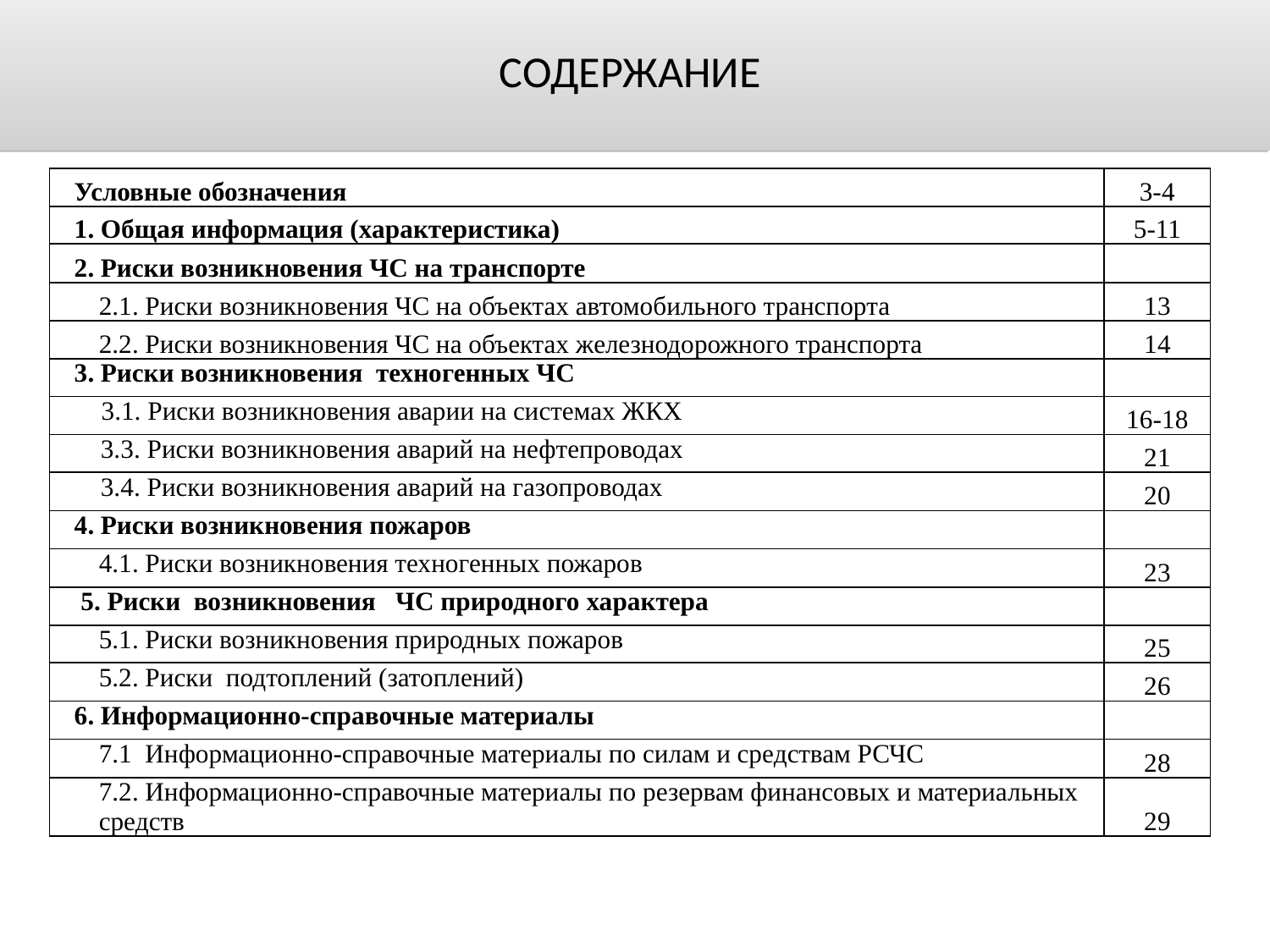

СОДЕРЖАНИЕ
| Условные обозначения | 3-4 |
| --- | --- |
| 1. Общая информация (характеристика) | 5-11 |
| 2. Риски возникновения ЧС на транспорте |  |
| 2.1. Риски возникновения ЧС на объектах автомобильного транспорта | 13 |
| 2.2. Риски возникновения ЧС на объектах железнодорожного транспорта | 14 |
| 3. Риски возникновения техногенных ЧС |  |
| 3.1. Риски возникновения аварии на системах ЖКХ | 16-18 |
| 3.3. Риски возникновения аварий на нефтепроводах | 21 |
| 3.4. Риски возникновения аварий на газопроводах | 20 |
| 4. Риски возникновения пожаров |  |
| 4.1. Риски возникновения техногенных пожаров | 23 |
| 5. Риски возникновения ЧС природного характера |  |
| 5.1. Риски возникновения природных пожаров | 25 |
| 5.2. Риски подтоплений (затоплений) | 26 |
| 6. Информационно-справочные материалы |  |
| 7.1 Информационно-справочные материалы по силам и средствам РСЧС | 28 |
| 7.2. Информационно-справочные материалы по резервам финансовых и материальных средств | 29 |